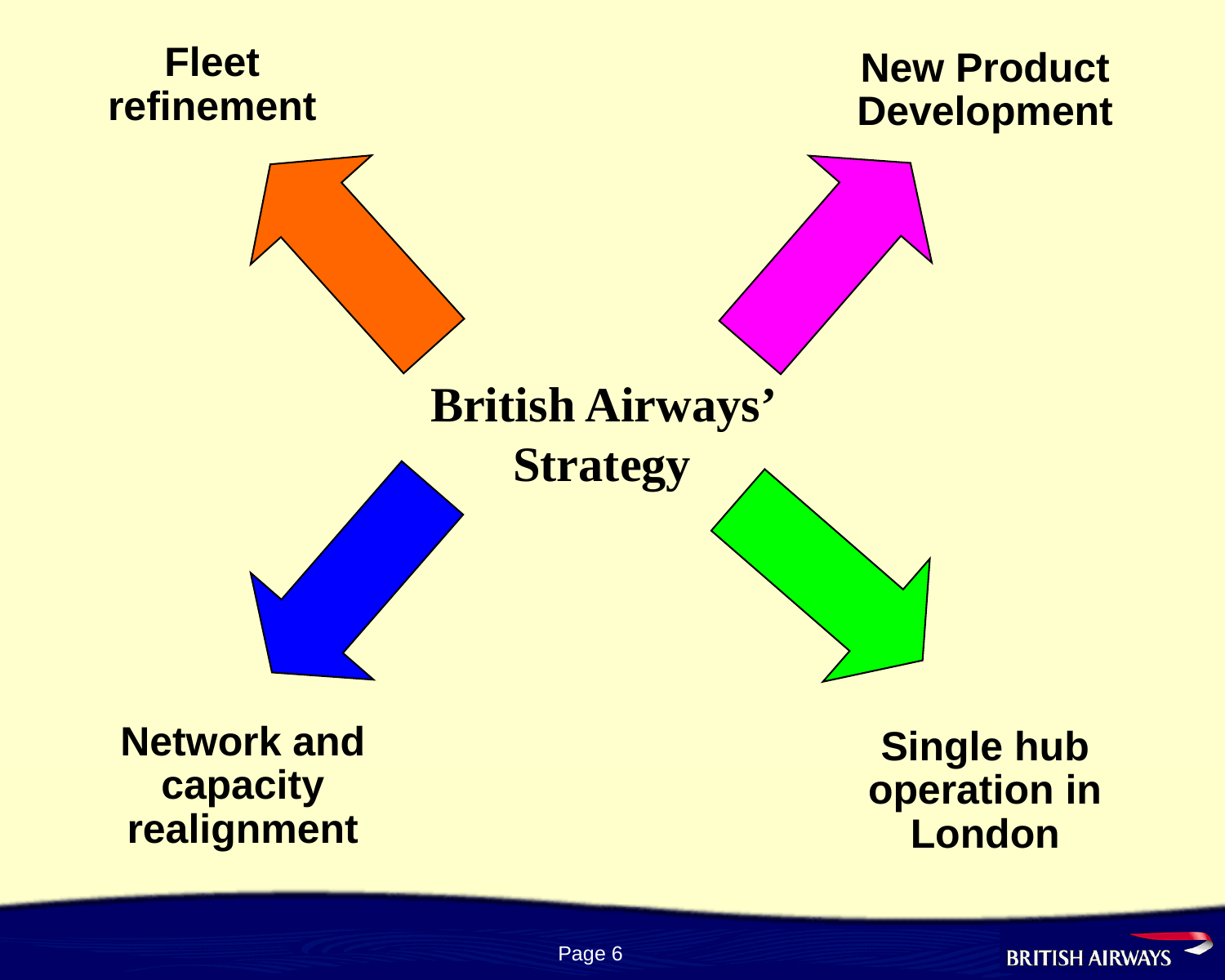

Fleet refinement

New Product Development

British Airways’ Strategy

Network and capacity realignment

Single hub operation in London
Page 6